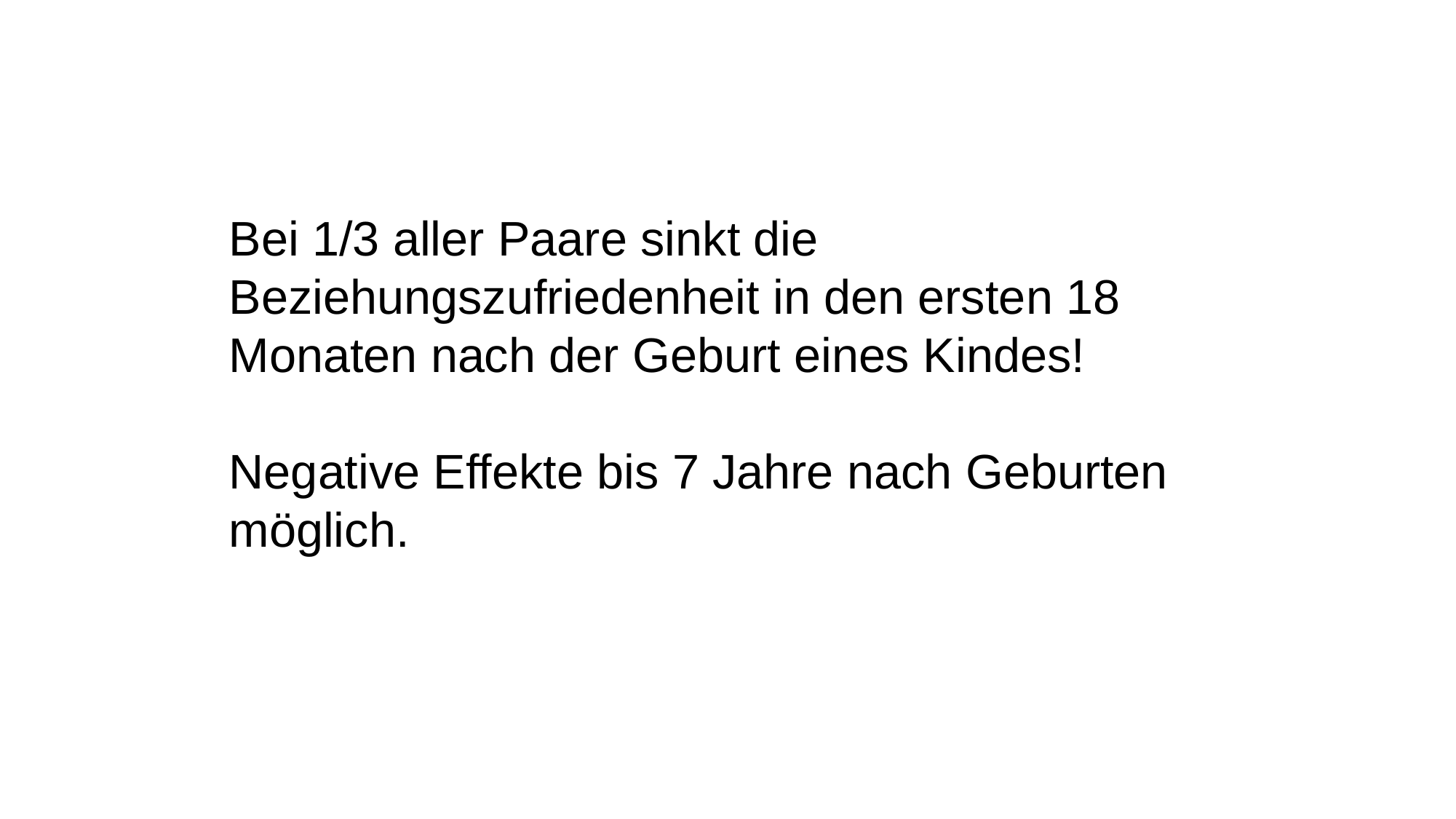

Bei 1/3 aller Paare sinkt die Beziehungszufriedenheit in den ersten 18 Monaten nach der Geburt eines Kindes!

Negative Effekte bis 7 Jahre nach Geburten möglich.